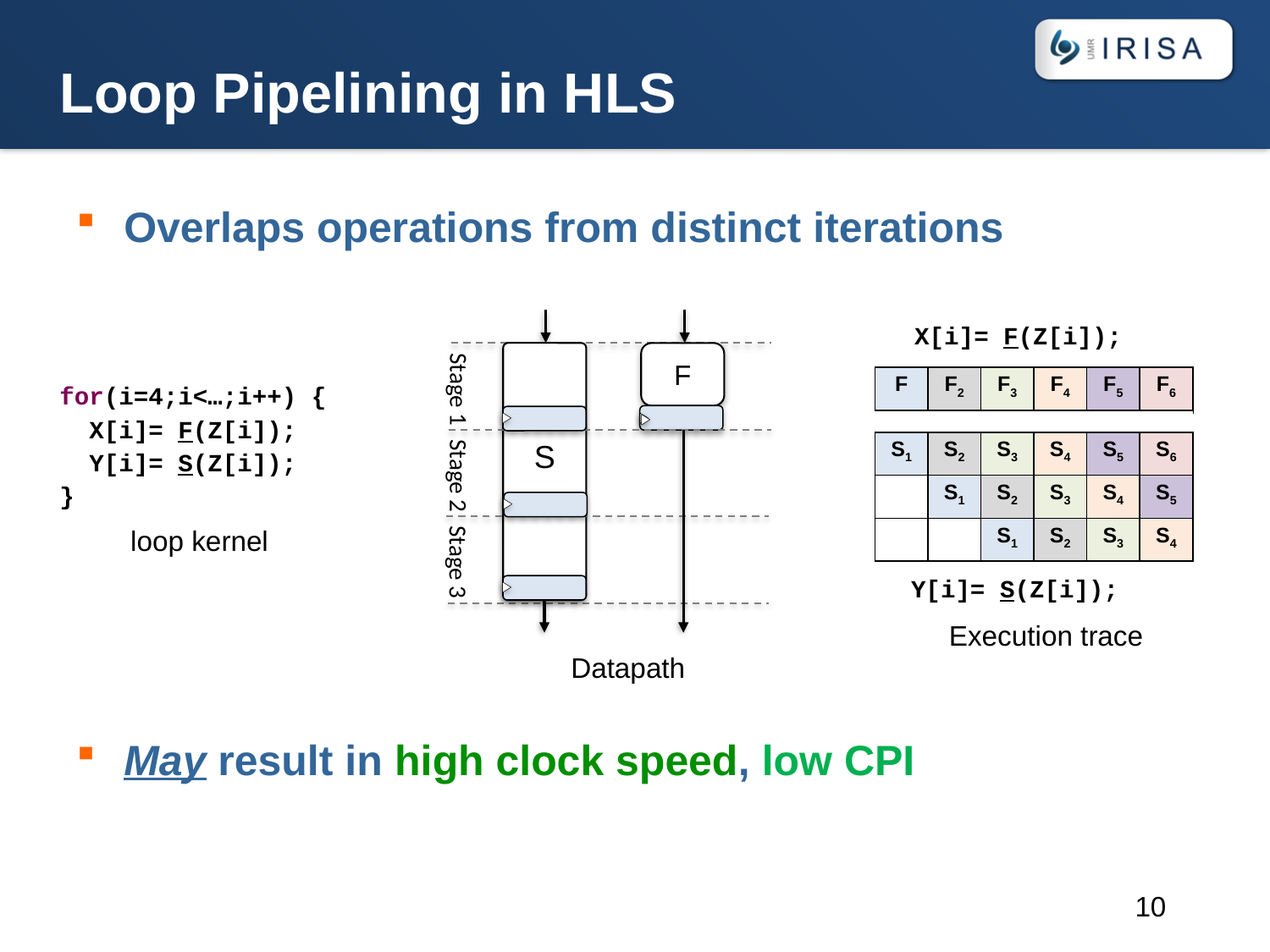

# Loop Pipelining in HLS
Overlaps operations from distinct iterations

May result in high clock speed, low CPI

Stage 1

Stage 2

Stage 3

S

F

Datapath
X[i]= F(Z[i]);
| F | F2 | F3 | F4 | F5 | F6 |
| --- | --- | --- | --- | --- | --- |
|  |  |  |  |  |  |
| S1 | S2 | S3 | S4 | S5 | S6 |
|  | S1 | S2 | S3 | S4 | S5 |
|  |  | S1 | S2 | S3 | S4 |
| F | F2 |
| --- | --- |
|  |  |
| S1 | S2 |
for(i=4;i<…;i++) {
  X[i]= F(Z[i]);
  Y[i]= S(Z[i]);
}
loop kernel
Y[i]= S(Z[i]);
Execution trace
10